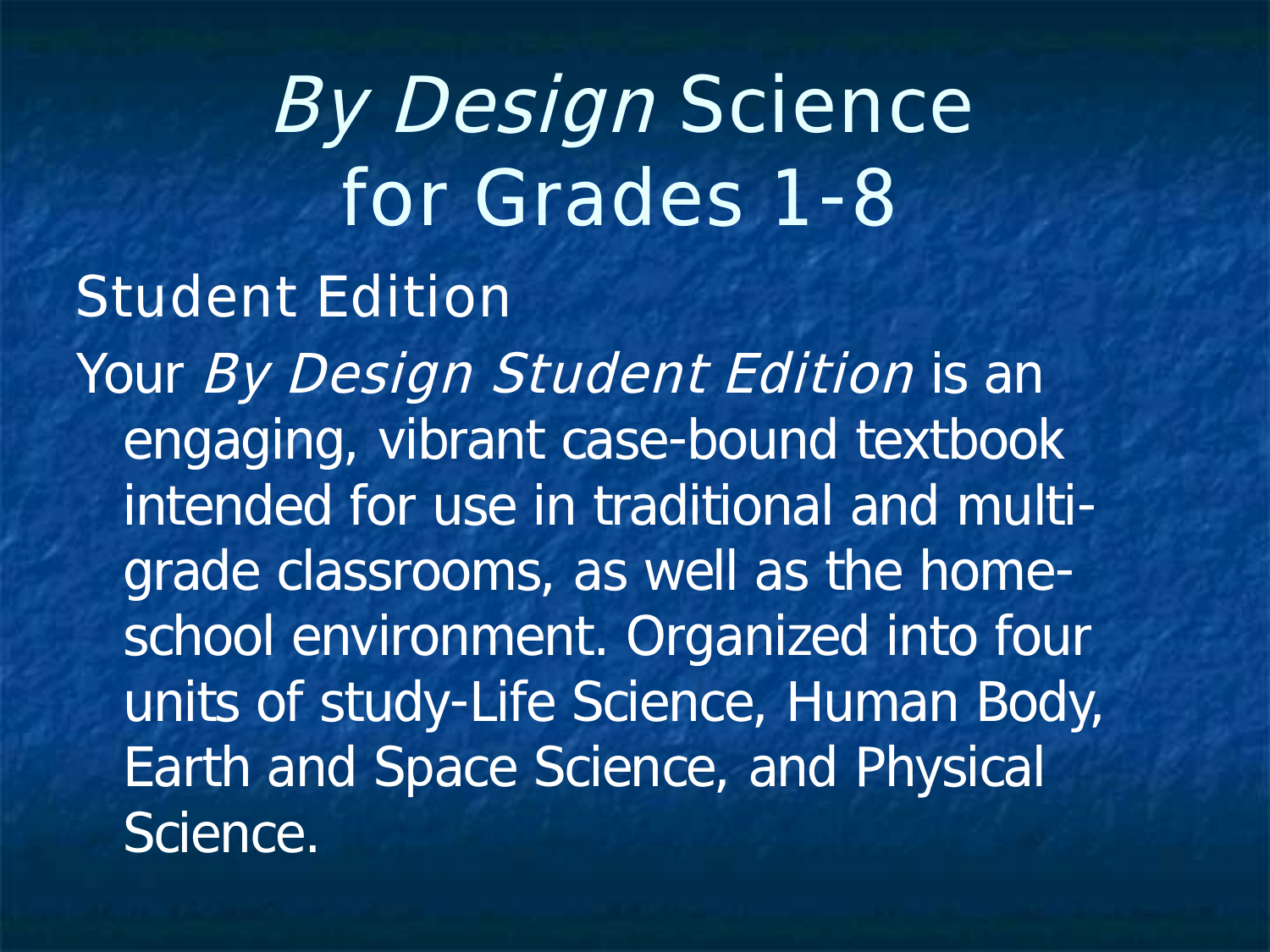

# By Design Science for Grades 1-8
Student Edition
Your By Design Student Edition is an engaging, vibrant case-bound textbook intended for use in traditional and multi-
grade classrooms, as well as the home-
school environment. Organized into four
units of study-Life Science, Human Body, Earth and Space Science, and Physical Science.